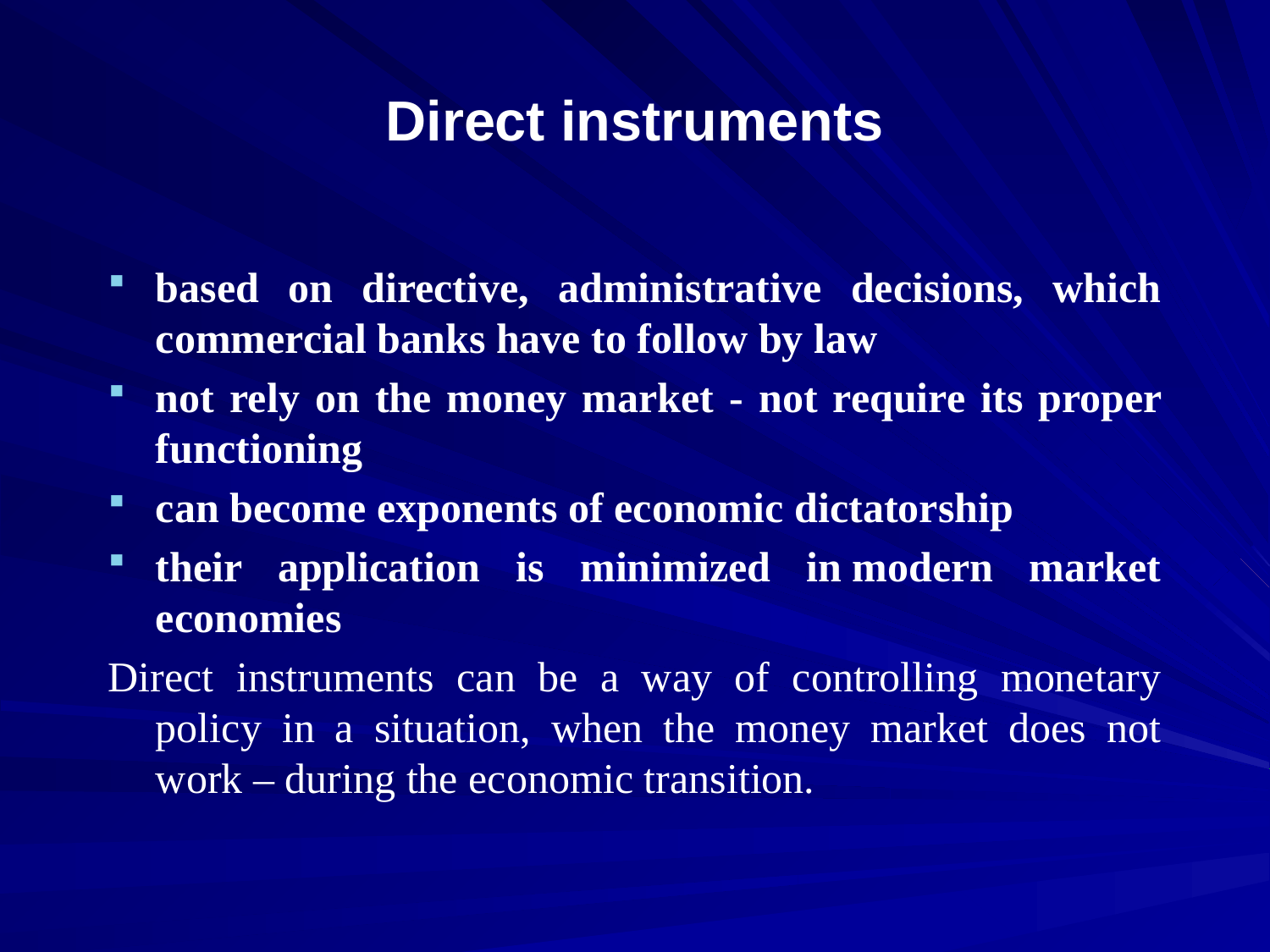

# Direct instruments
based on directive, administrative decisions, which commercial banks have to follow by law
not rely on the money market - not require its proper functioning
can become exponents of economic dictatorship
their application is minimized in modern market economies
Direct instruments can be a way of controlling monetary policy in a situation, when the money market does not work – during the economic transition.